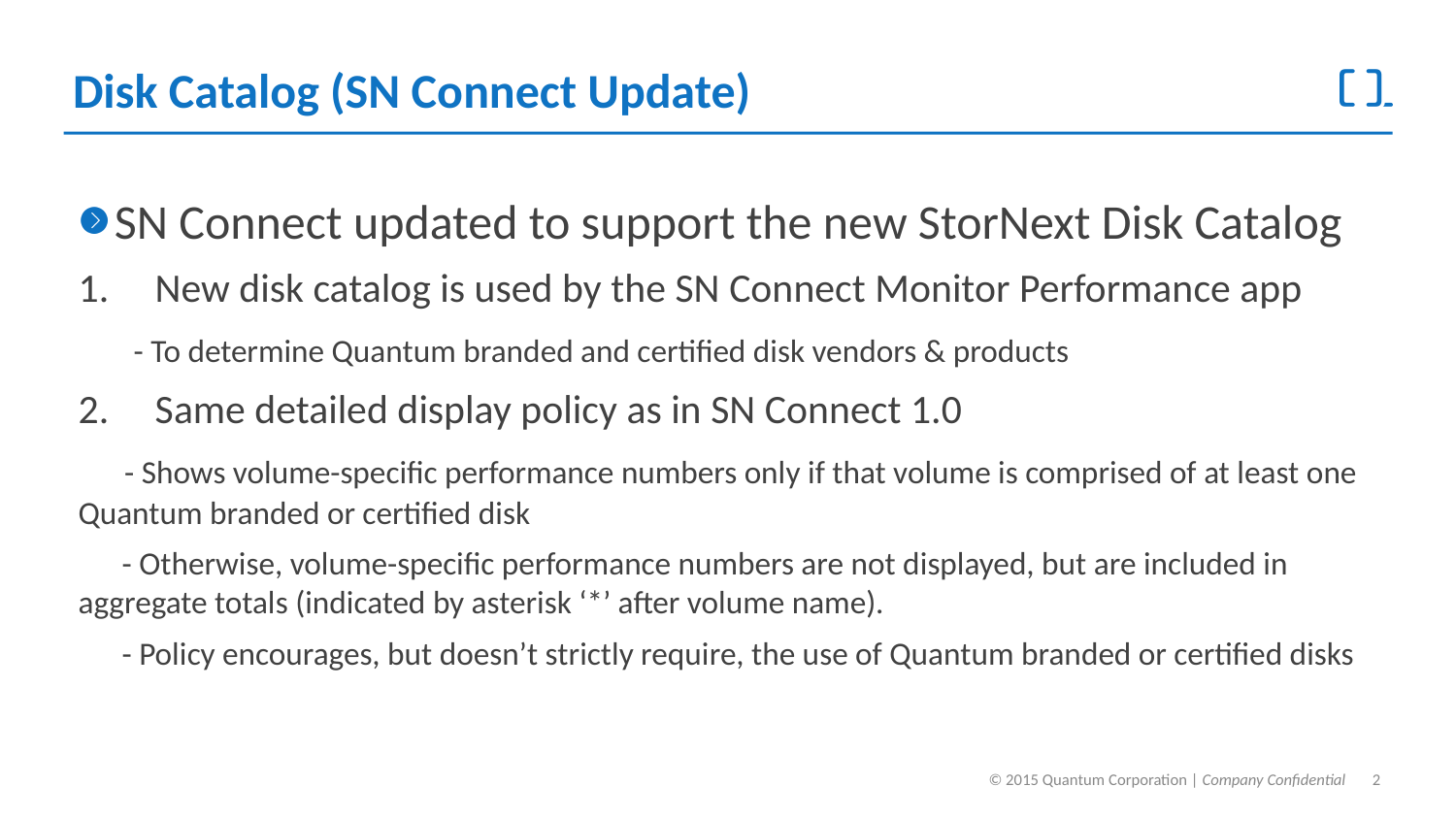

# Disk Catalog (SN Connect Update)
SN Connect updated to support the new StorNext Disk Catalog
1.     New disk catalog is used by the SN Connect Monitor Performance app
      - To determine Quantum branded and certified disk vendors & products
2.     Same detailed display policy as in SN Connect 1.0
     - Shows volume-specific performance numbers only if that volume is comprised of at least one Quantum branded or certified disk
      - Otherwise, volume-specific performance numbers are not displayed, but are included in aggregate totals (indicated by asterisk ‘*’ after volume name).
      - Policy encourages, but doesn’t strictly require, the use of Quantum branded or certified disks